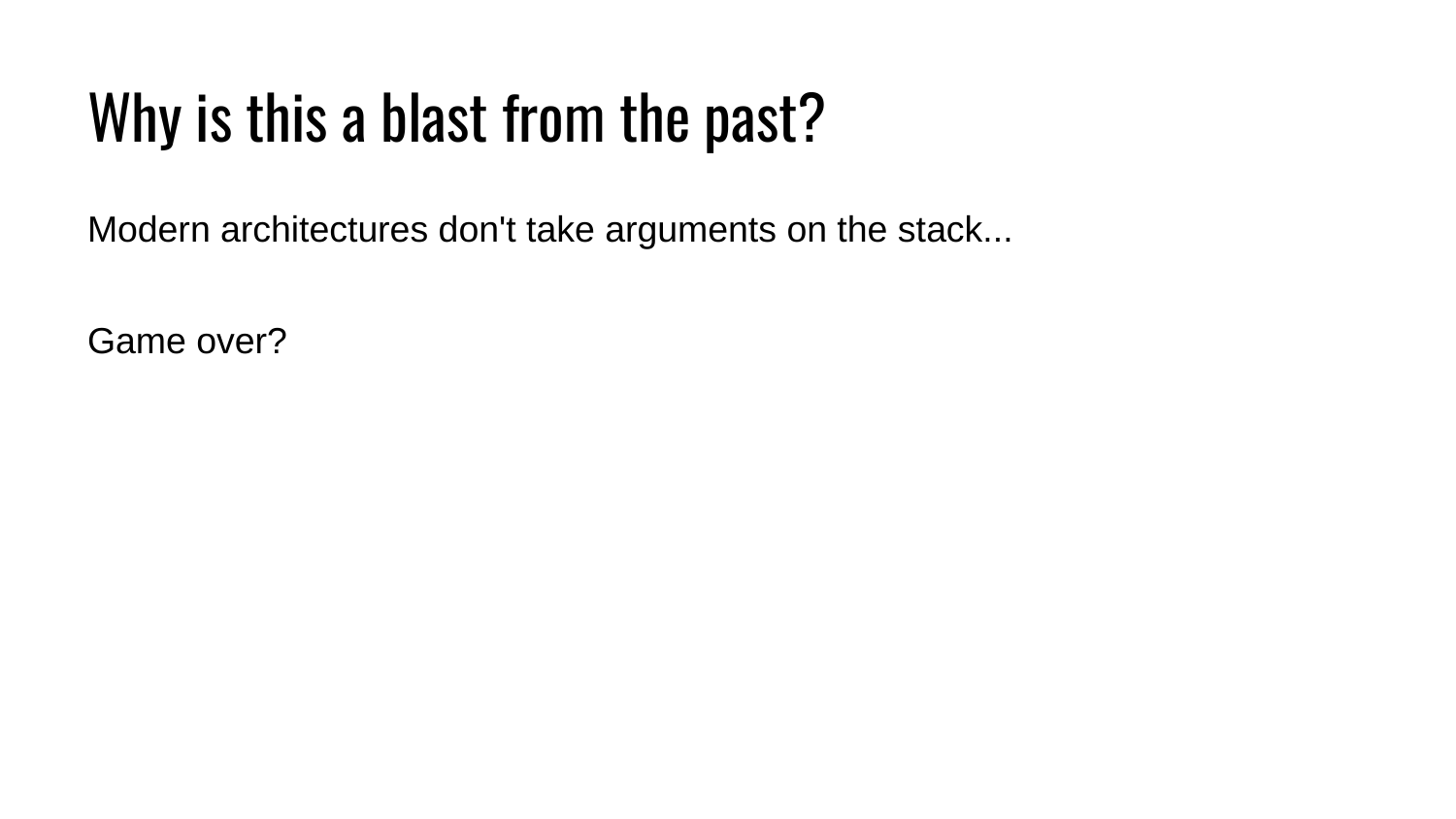

# Why is this a blast from the past?
Modern architectures don't take arguments on the stack...

Game over?